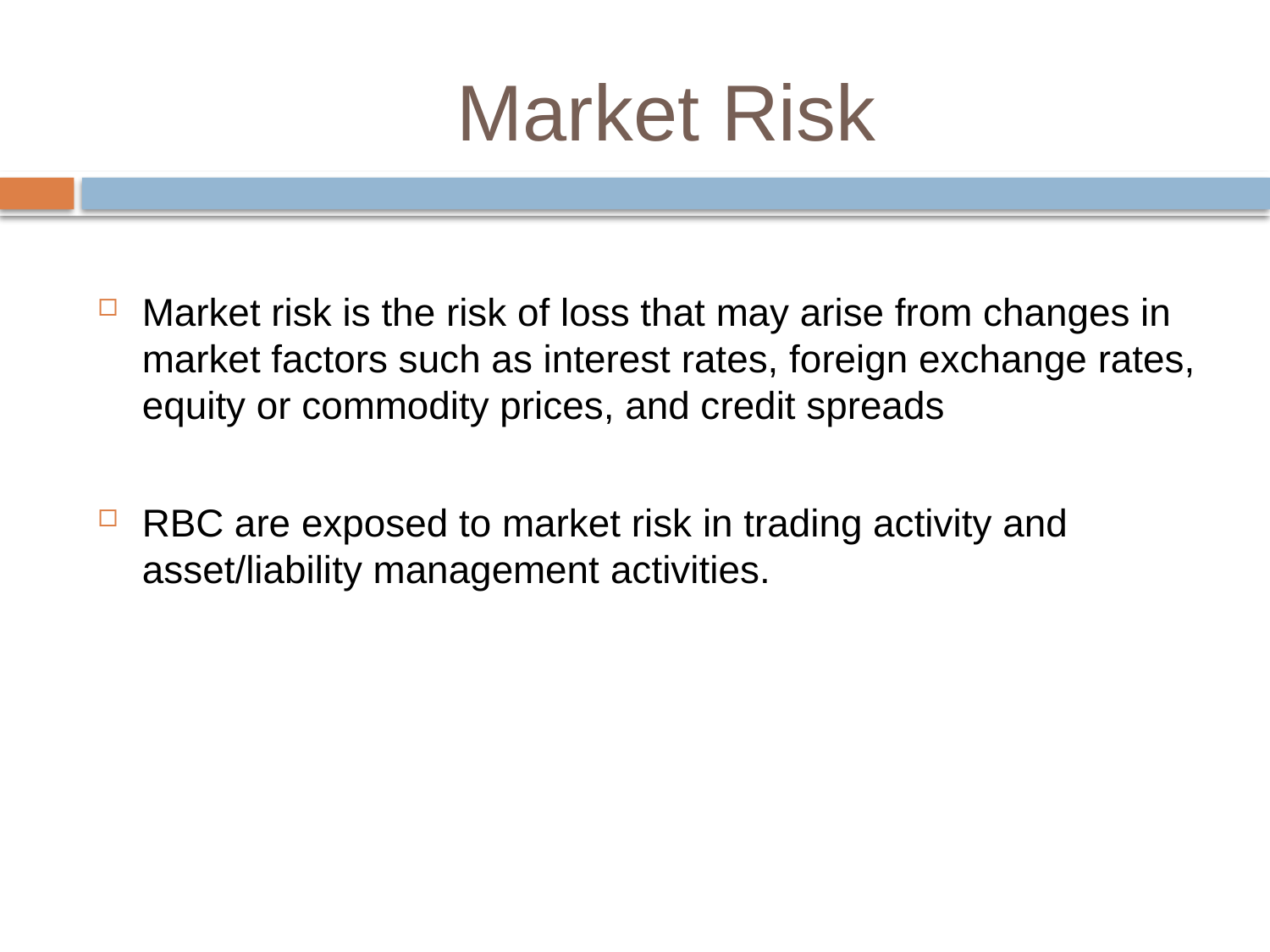

# Market Risk

Market risk is the risk of loss that may arise from changes in market factors such as interest rates, foreign exchange rates, equity or commodity prices, and credit spreads

RBC are exposed to market risk in trading activity and asset/liability management activities.